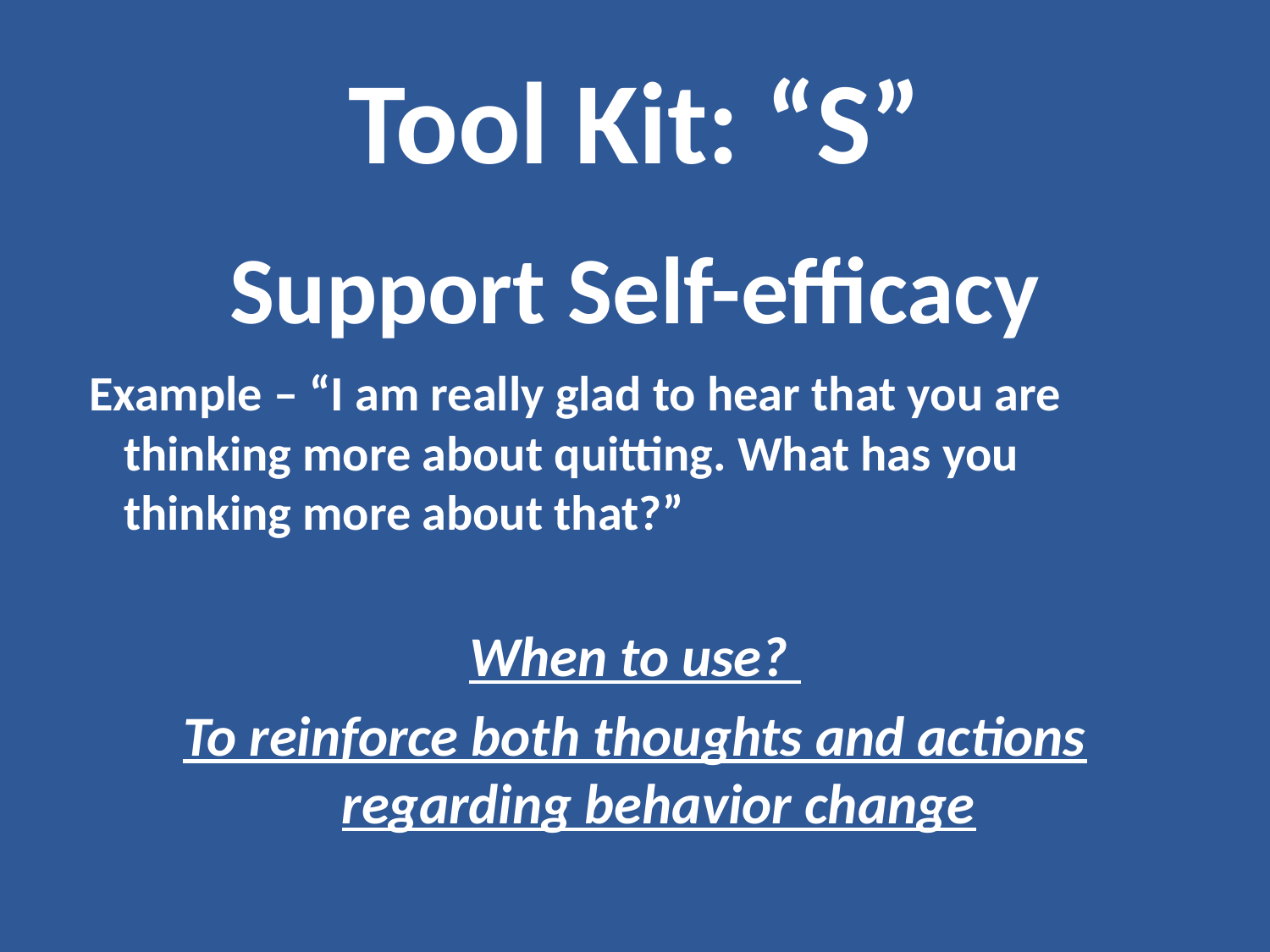

# Tool Kit: “S”
Support Self-efficacy
 Example – “I am really glad to hear that you are thinking more about quitting. What has you thinking more about that?”

When to use?
To reinforce both thoughts and actions regarding behavior change